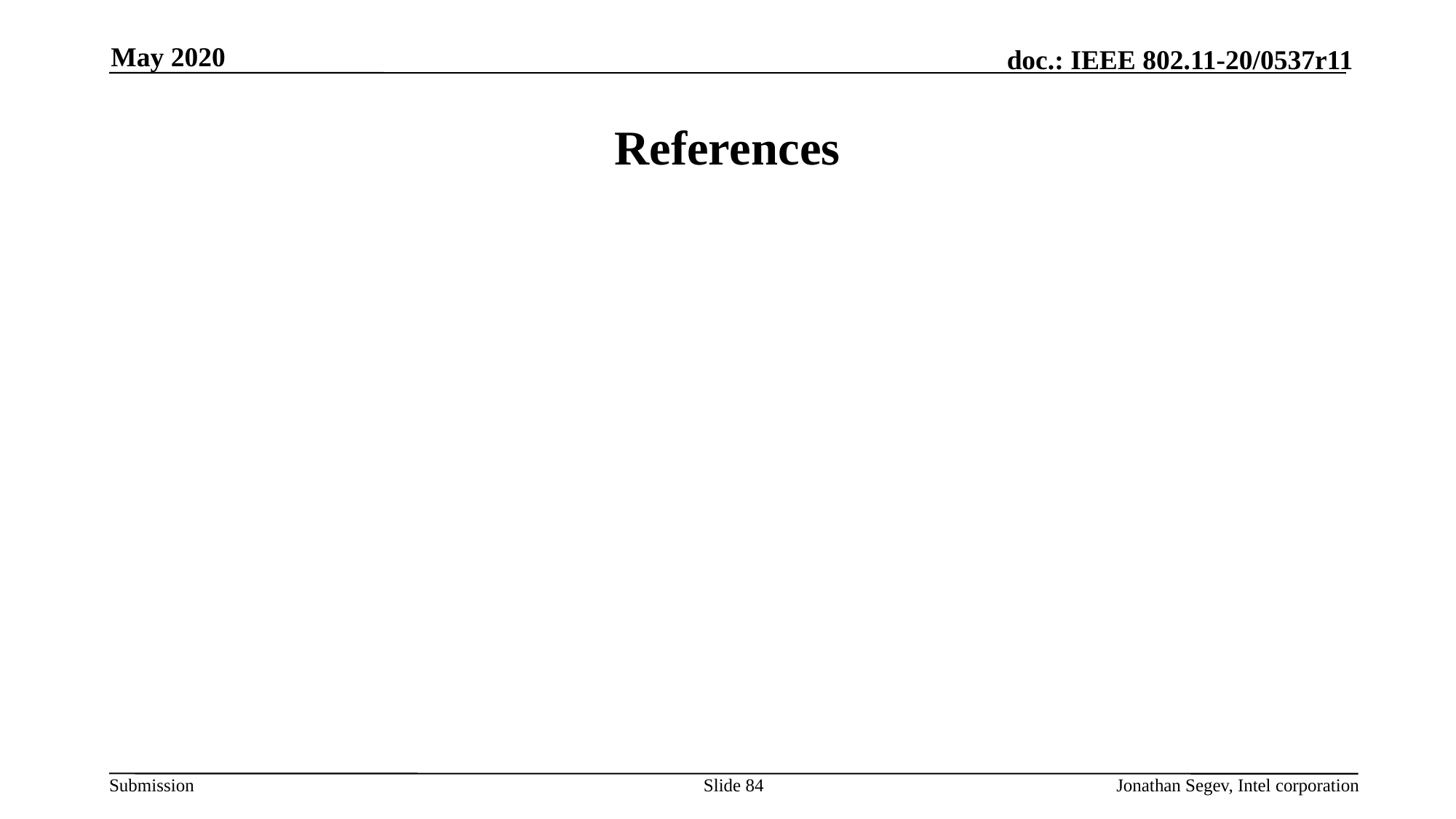

May 2020
# References

Slide 84
Jonathan Segev, Intel corporation